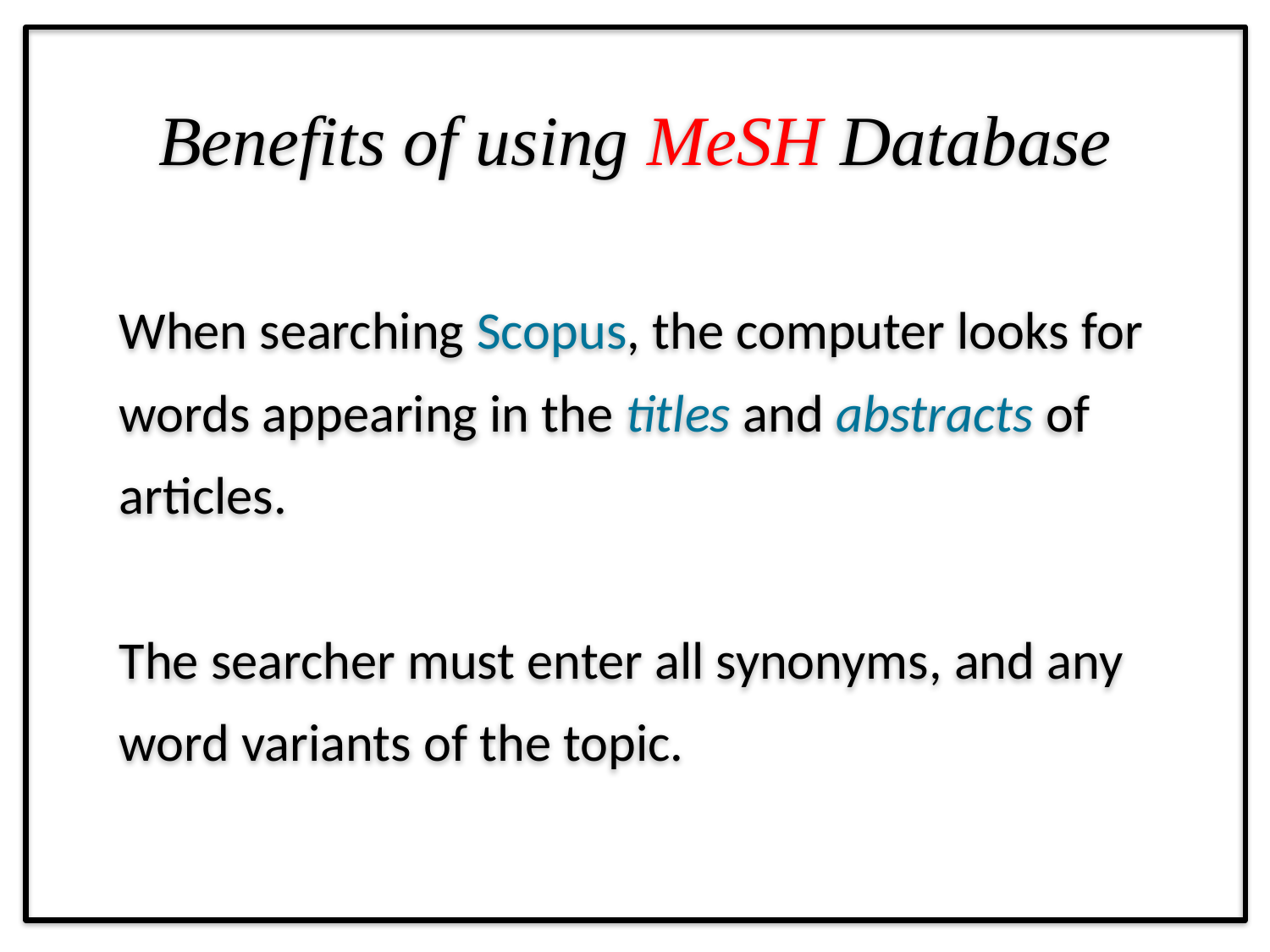

Benefits of using MeSH Database
When searching Scopus, the computer looks for words appearing in the titles and abstracts of articles.

The searcher must enter all synonyms, and any word variants of the topic.